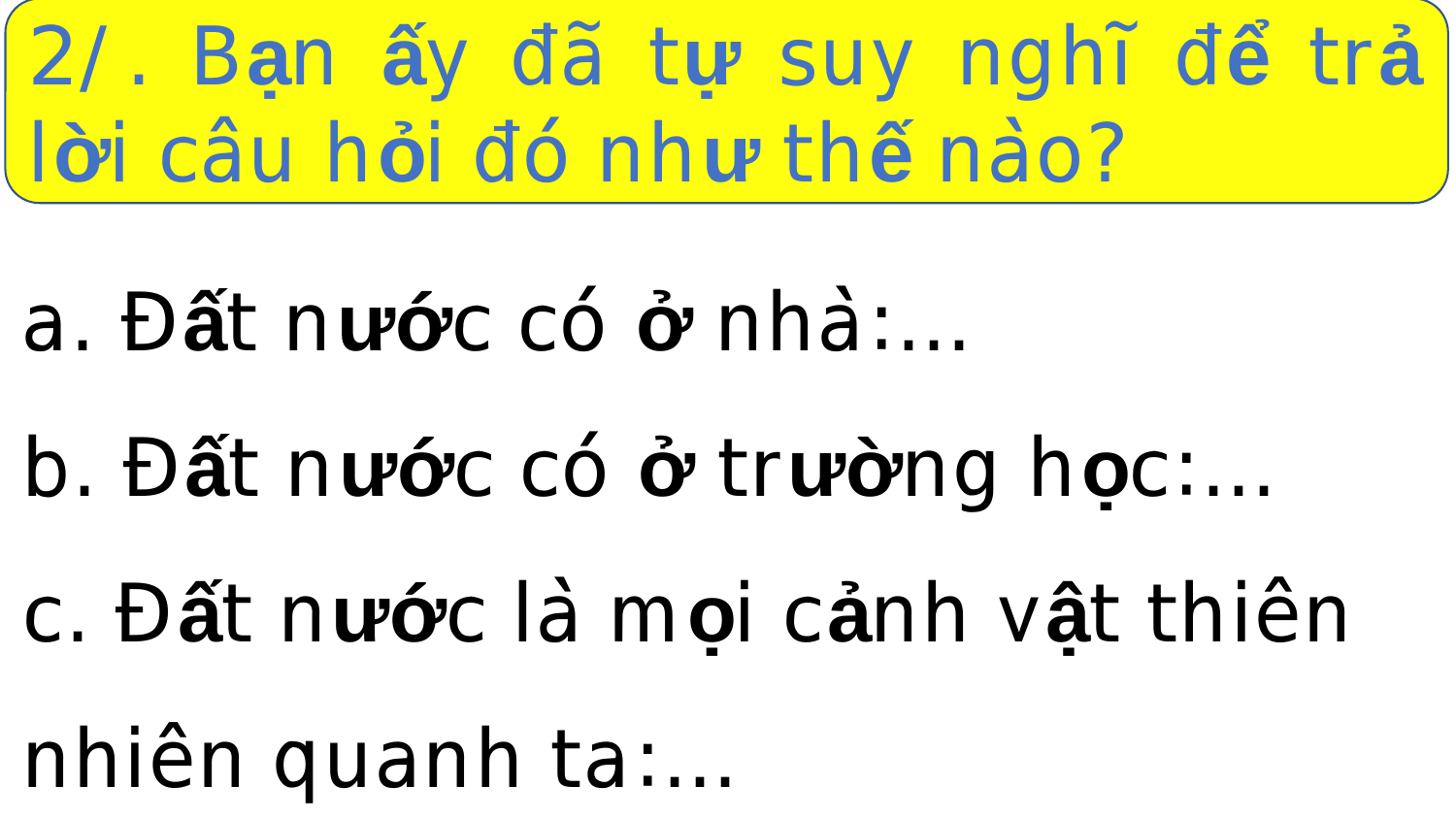

2/. Bạn ấy đã tự suy nghĩ để trả lời câu hỏi đó như thế nào?
a. Đất nước có ở nhà:...
b. Đất nước có ở trường học:...
c. Đất nước là mọi cảnh vật thiên nhiên quanh ta:...